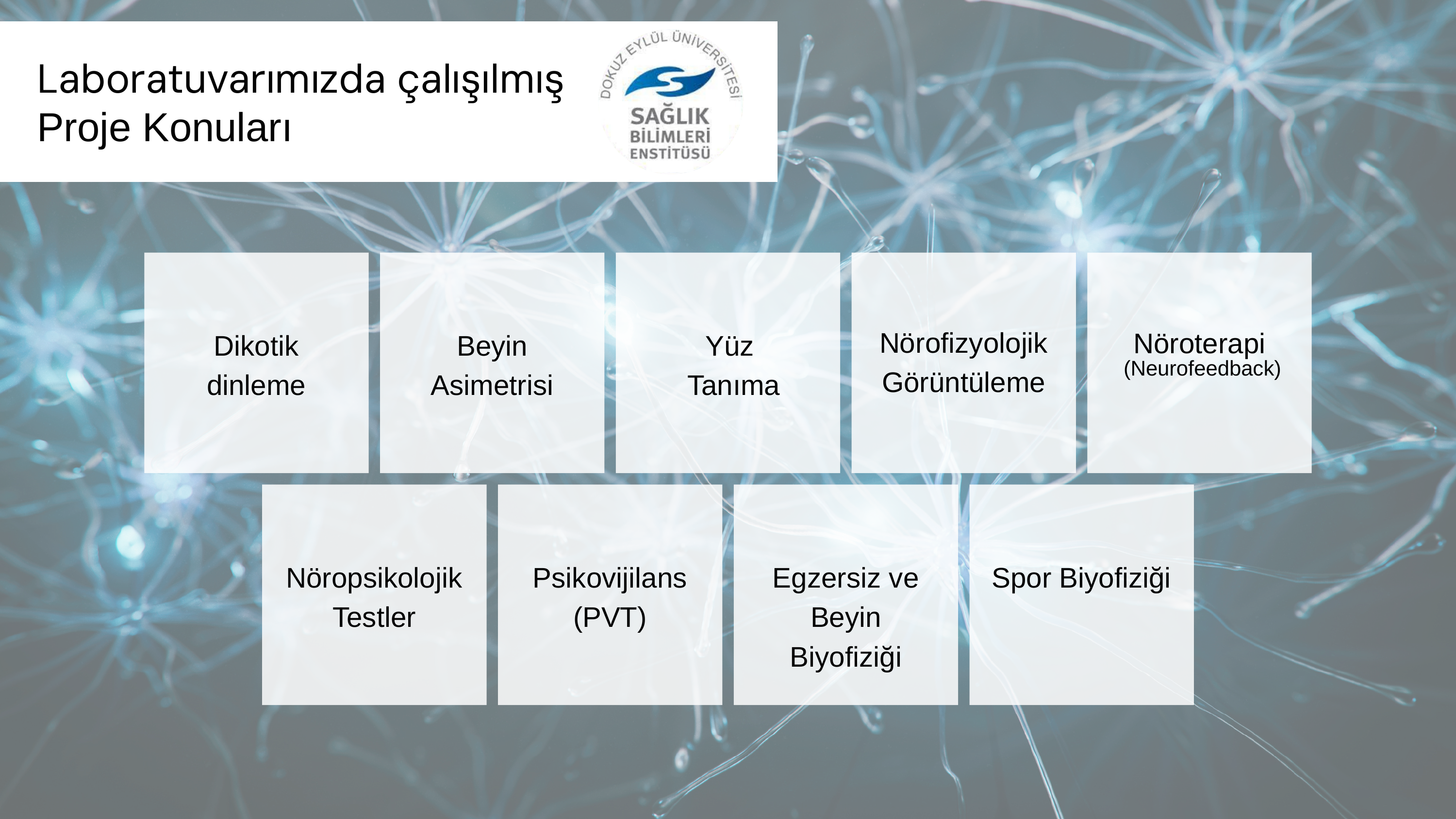

Laboratuvarımızda çalışılmış
Proje Konuları

Nörofizyolojik Görüntüleme
Dikotik dinleme
Beyin Asimetrisi
Yüz
Tanıma
Nöroterapi
 (Neurofeedback)

Nöropsikolojik Testler
Psikovijilans
(PVT)
Egzersiz ve Beyin Biyofiziği
Spor Biyofiziği